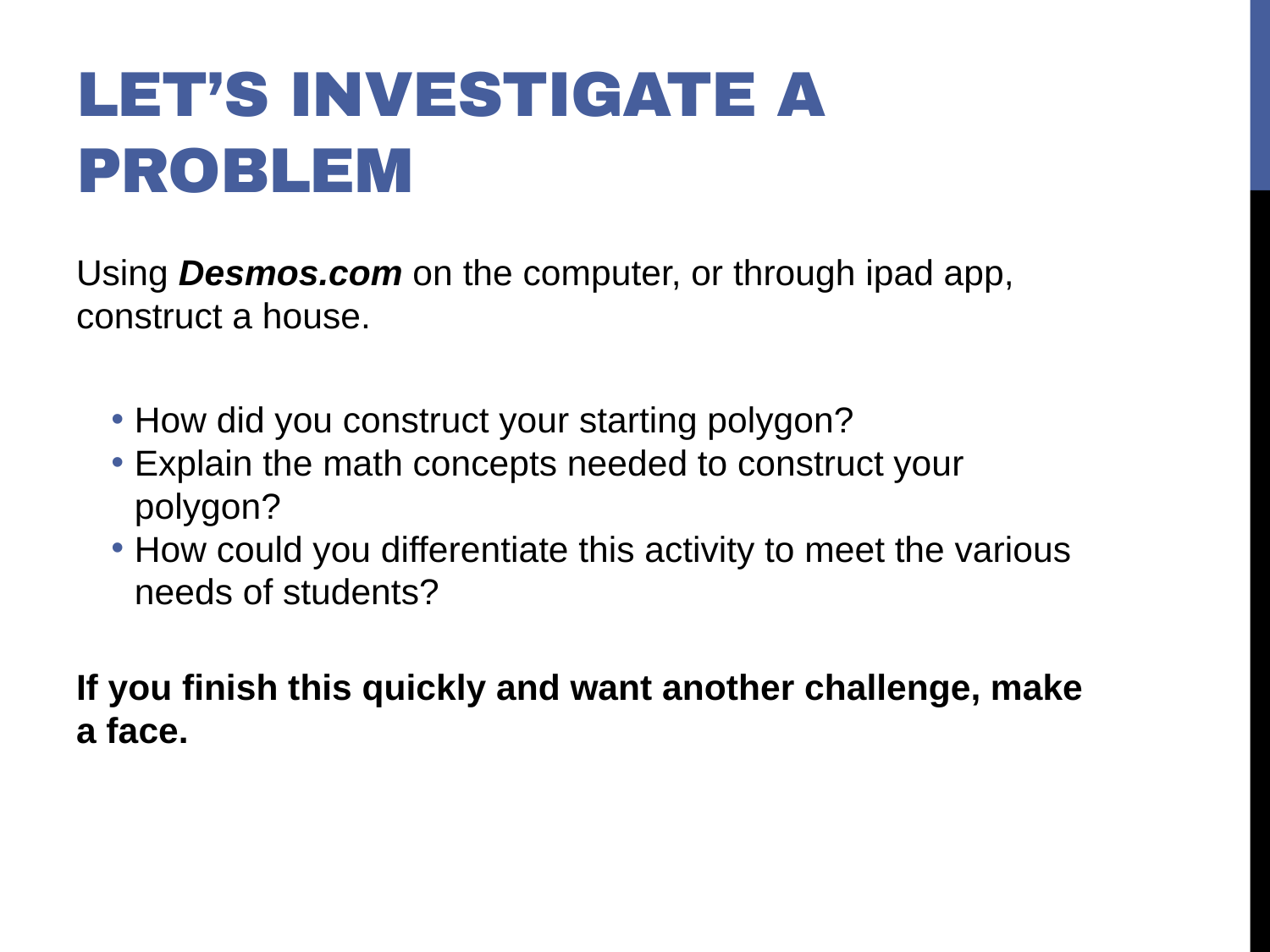

# Let’s Investigate a Problem
Using Desmos.com on the computer, or through ipad app, construct a house.

How did you construct your starting polygon?
Explain the math concepts needed to construct your polygon?
How could you differentiate this activity to meet the various needs of students?

If you finish this quickly and want another challenge, make a face.